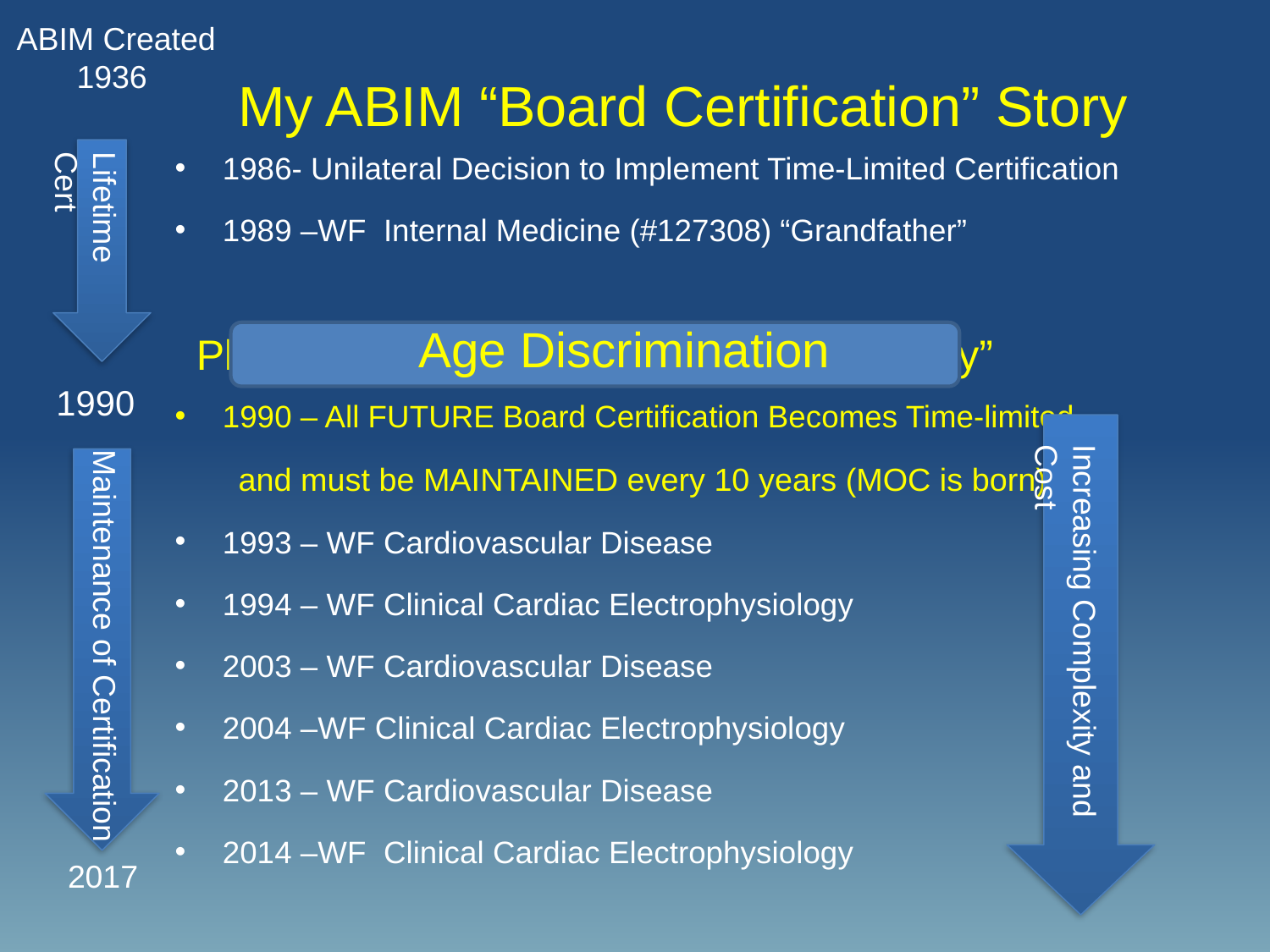

ABIM Created
1936
# My ABIM “Board Certification” Story
1986- Unilateral Decision to Implement Time-Limited Certification
1989 –WF  Internal Medicine (#127308) “Grandfather”

1990 – All FUTURE Board Certification Becomes Time-limited
and must be MAINTAINED every 10 years (MOC is born)
1993 – WF Cardiovascular Disease
1994 – WF Clinical Cardiac Electrophysiology
2003 – WF Cardiovascular Disease
2004 –WF Clinical Cardiac Electrophysiology
2013 – WF Cardiovascular Disease
2014 –WF  Clinical Cardiac Electrophysiology

Lifetime Cert
Age Discrimination

Philosophy: “Excellence”          “Adequacy”

1990

Increasing Complexity and Cost

Maintenance of Certification
2017